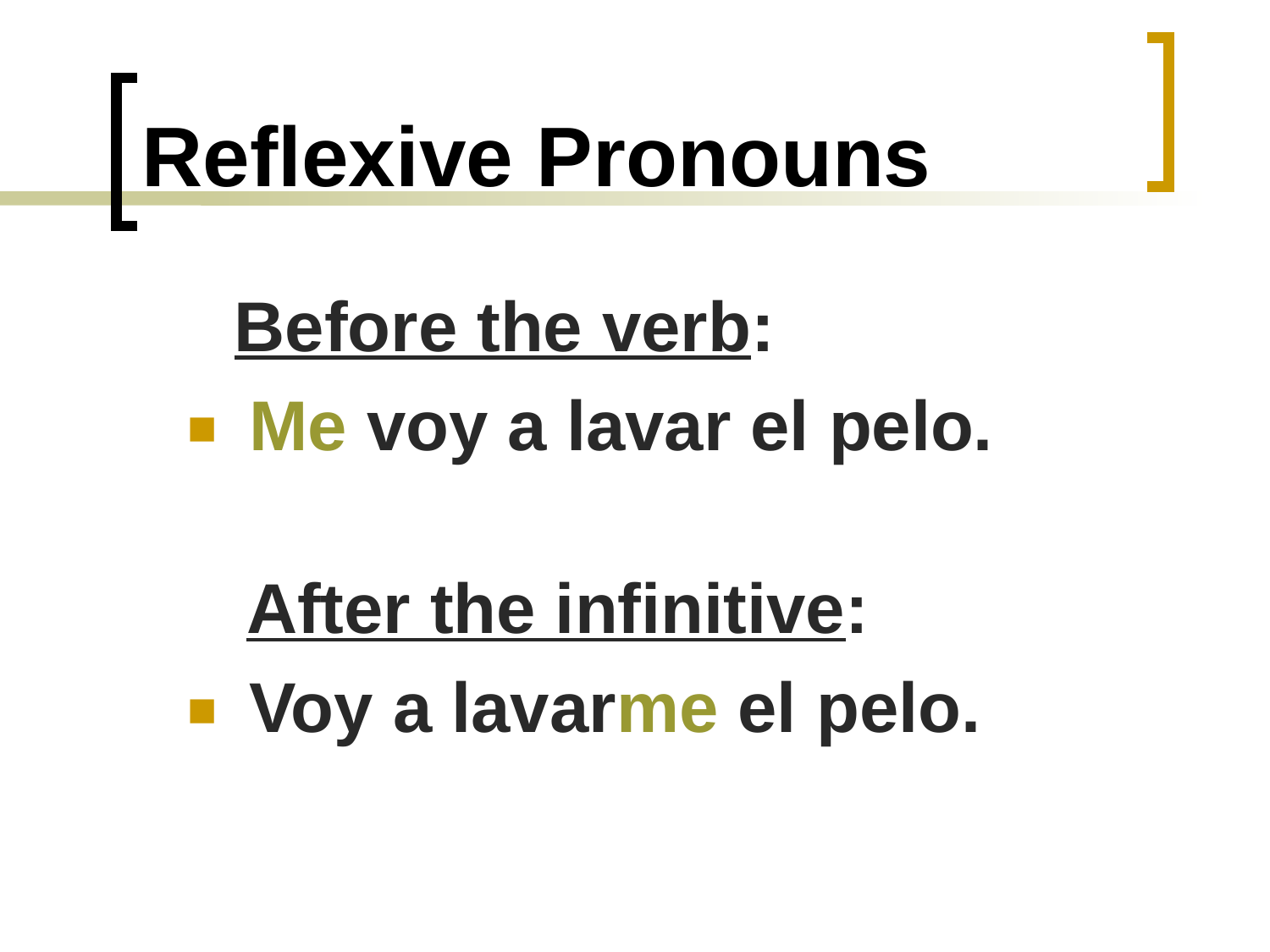

# Reflexive Pronouns
   Before the verb:
Me voy a lavar el pelo.
   After the infinitive:
Voy a lavarme el pelo.